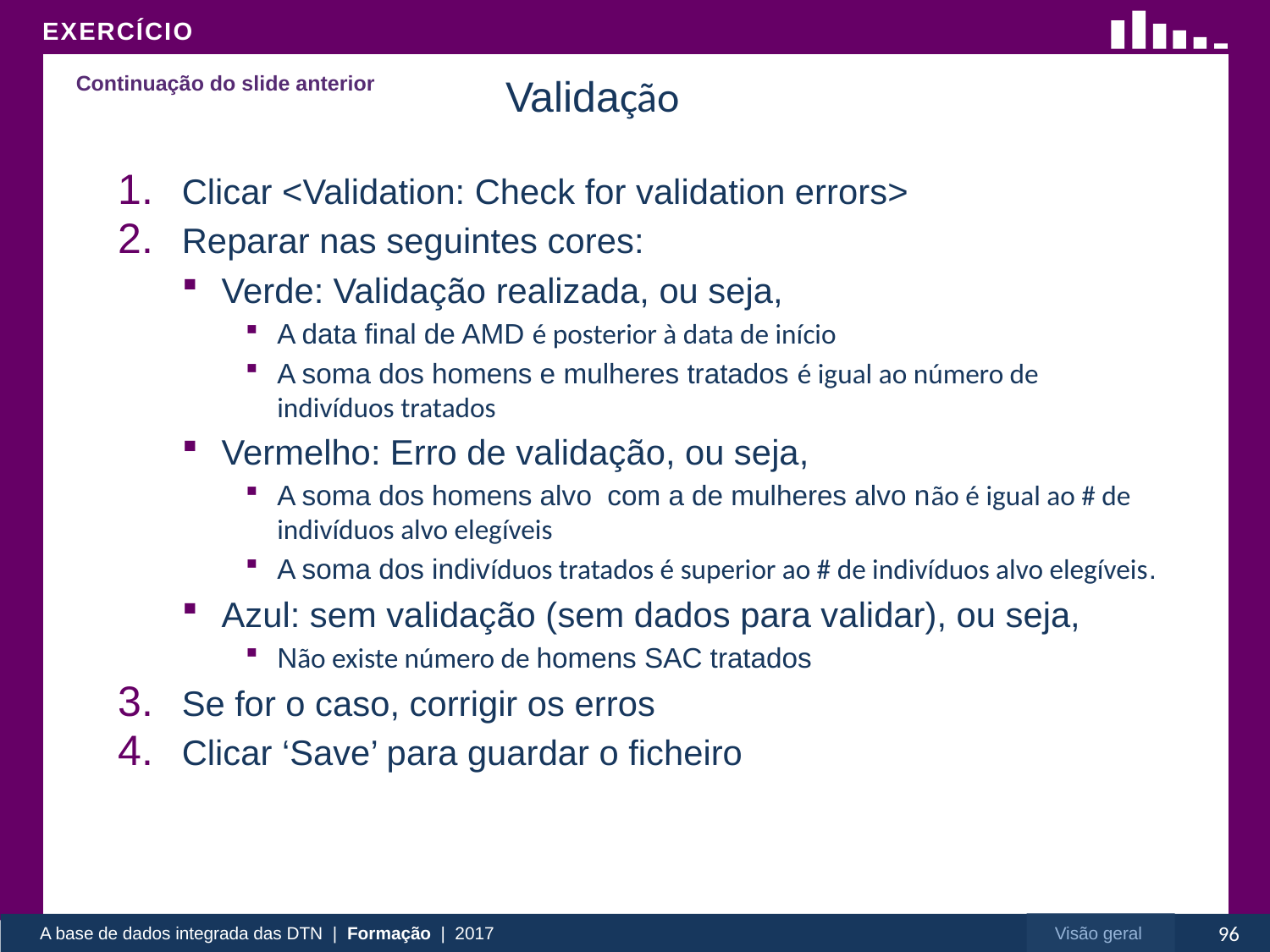

Validação
Clicar <Validation: Check for validation errors>
Reparar nas seguintes cores:
Verde: Validação realizada, ou seja,
A data final de AMD é posterior à data de início
A soma dos homens e mulheres tratados é igual ao número de indivíduos tratados
Vermelho: Erro de validação, ou seja,
A soma dos homens alvo  com a de mulheres alvo não é igual ao # de indivíduos alvo elegíveis
A soma dos indivíduos tratados é superior ao # de indivíduos alvo elegíveis.
Azul: sem validação (sem dados para validar), ou seja,
Não existe número de homens SAC tratados
Se for o caso, corrigir os erros
Clicar ‘Save’ para guardar o ficheiro